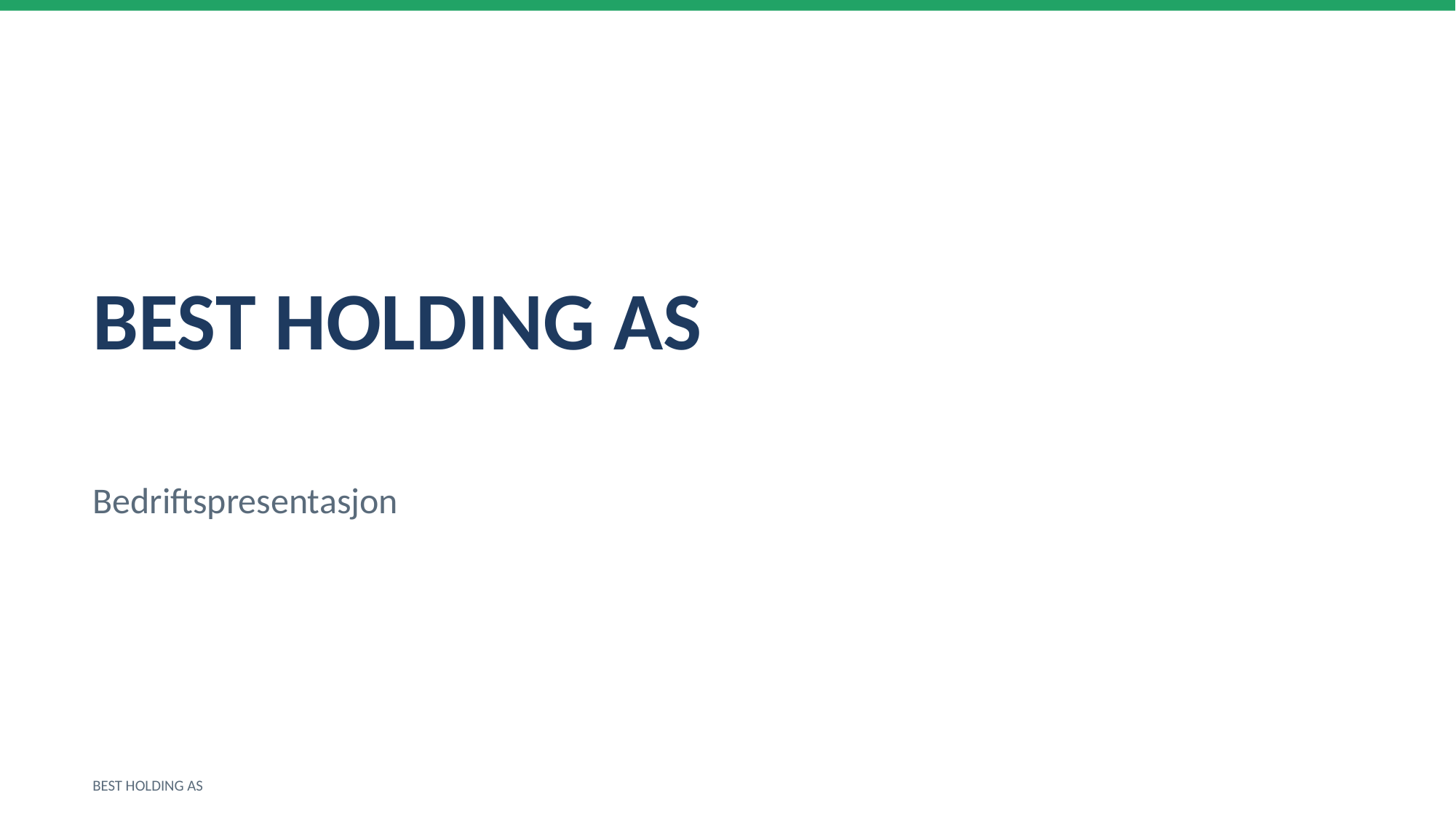

BEST HOLDING AS
Bedriftspresentasjon
BEST HOLDING AS